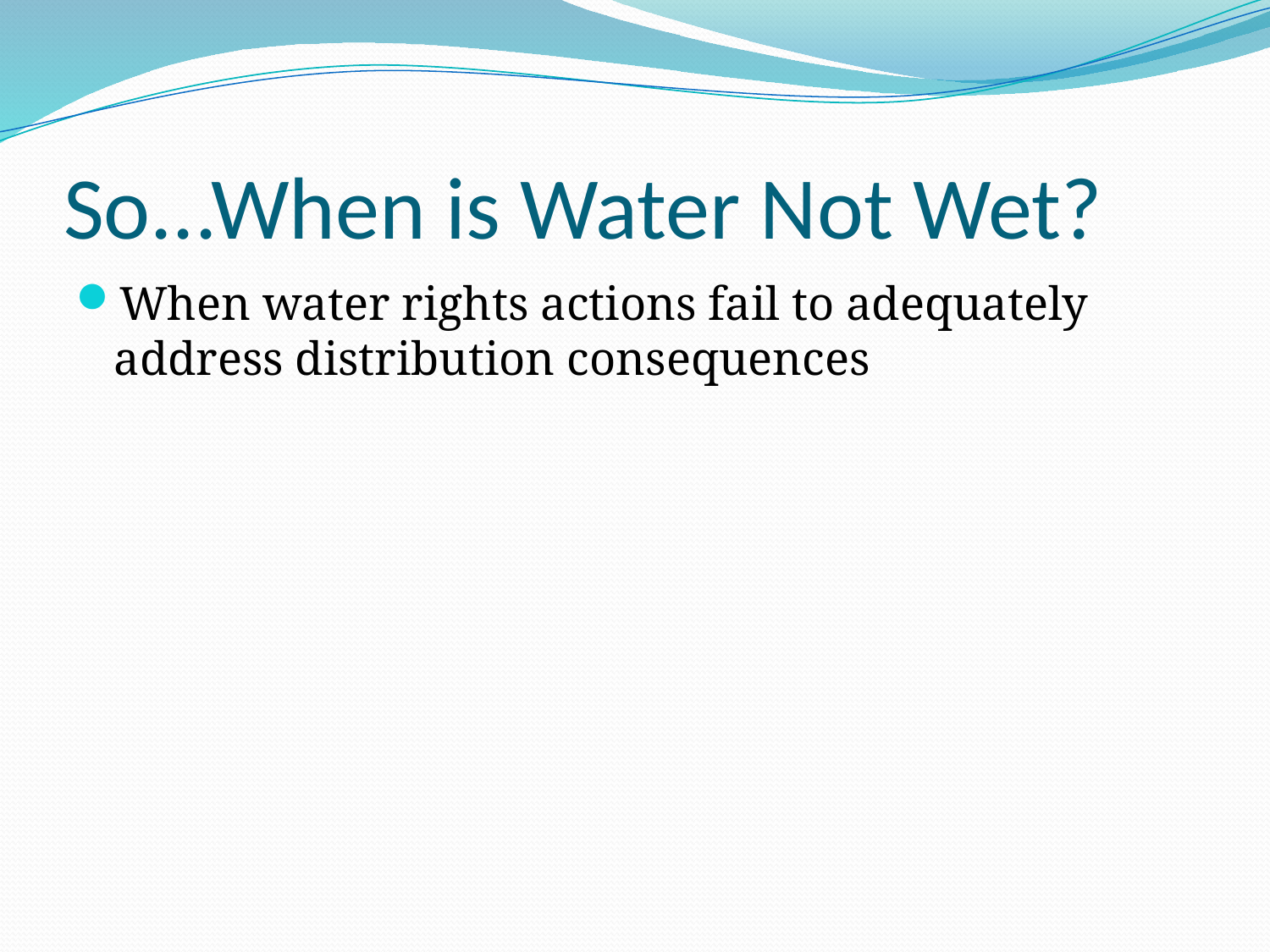

# So...When is Water Not Wet?
When water rights actions fail to adequately address distribution consequences